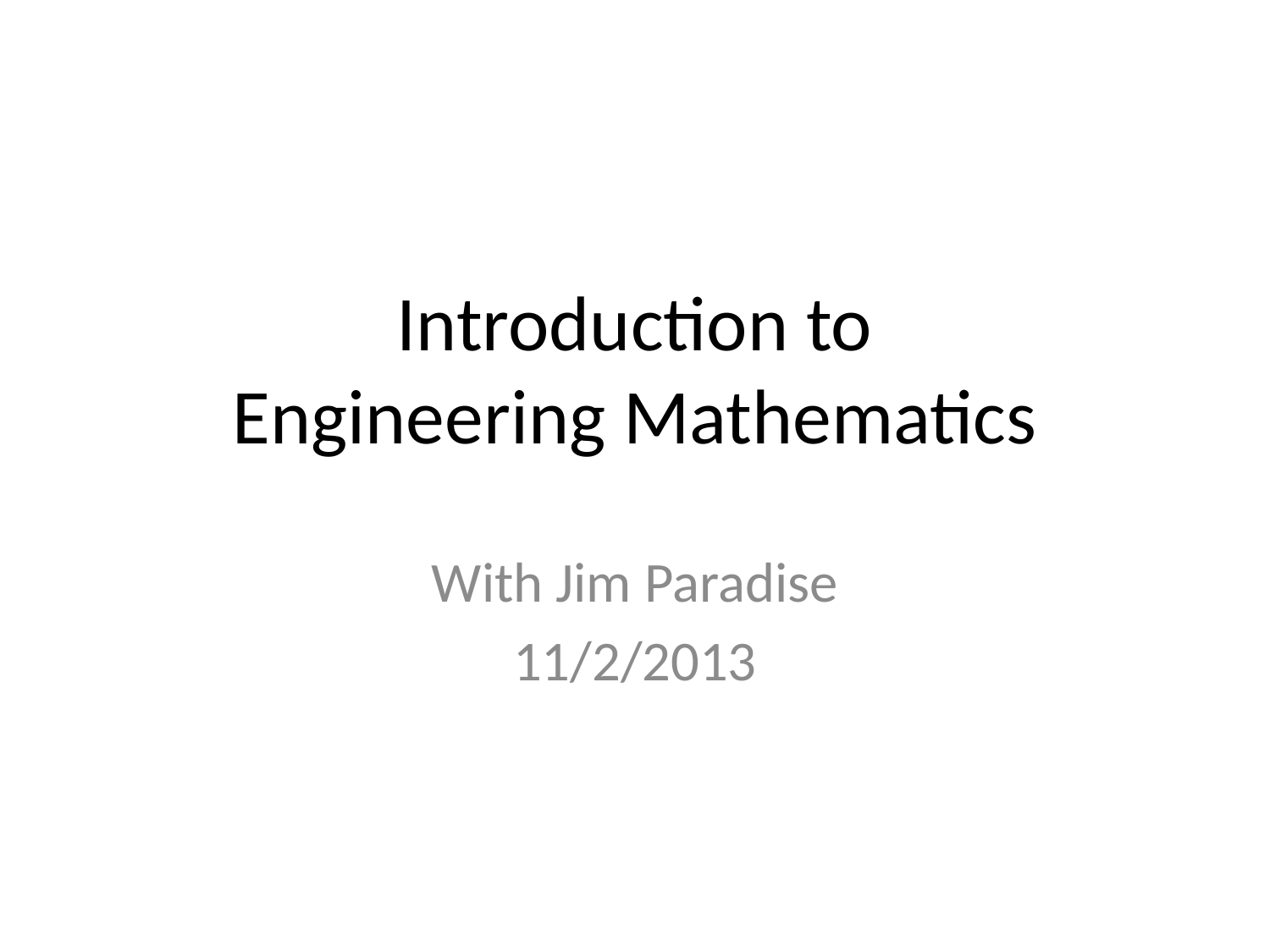

# Introduction to Engineering Mathematics
With Jim Paradise
11/2/2013